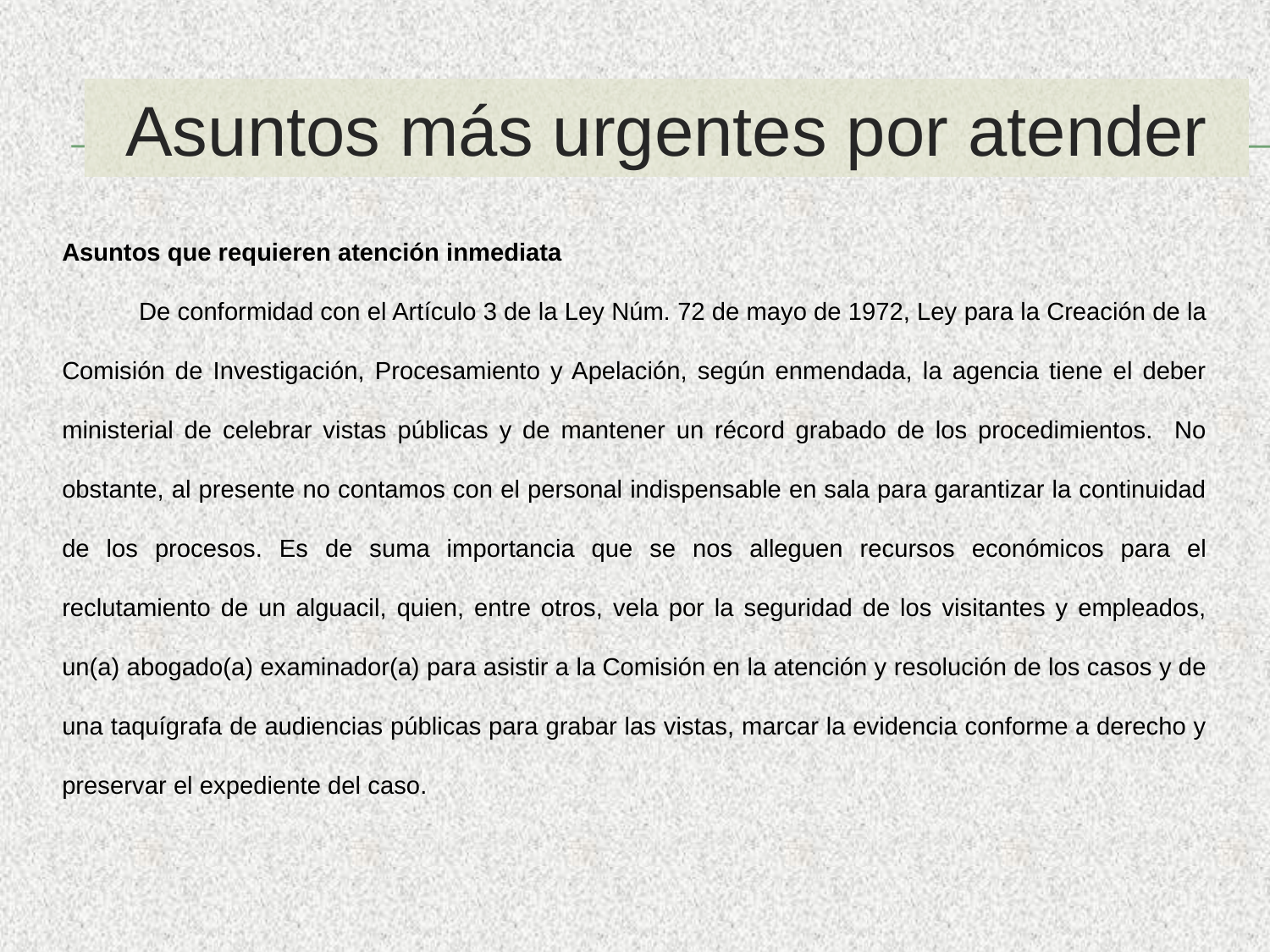

Asuntos más urgentes por atender
Asuntos que requieren atención inmediata
           De conformidad con el Artículo 3 de la Ley Núm. 72 de mayo de 1972, Ley para la Creación de la Comisión de Investigación, Procesamiento y Apelación, según enmendada, la agencia tiene el deber ministerial de celebrar vistas públicas y de mantener un récord grabado de los procedimientos.  No obstante, al presente no contamos con el personal indispensable en sala para garantizar la continuidad de los procesos. Es de suma importancia que se nos alleguen recursos económicos para el reclutamiento de un alguacil, quien, entre otros, vela por la seguridad de los visitantes y empleados, un(a) abogado(a) examinador(a) para asistir a la Comisión en la atención y resolución de los casos y de una taquígrafa de audiencias públicas para grabar las vistas, marcar la evidencia conforme a derecho y preservar el expediente del caso.